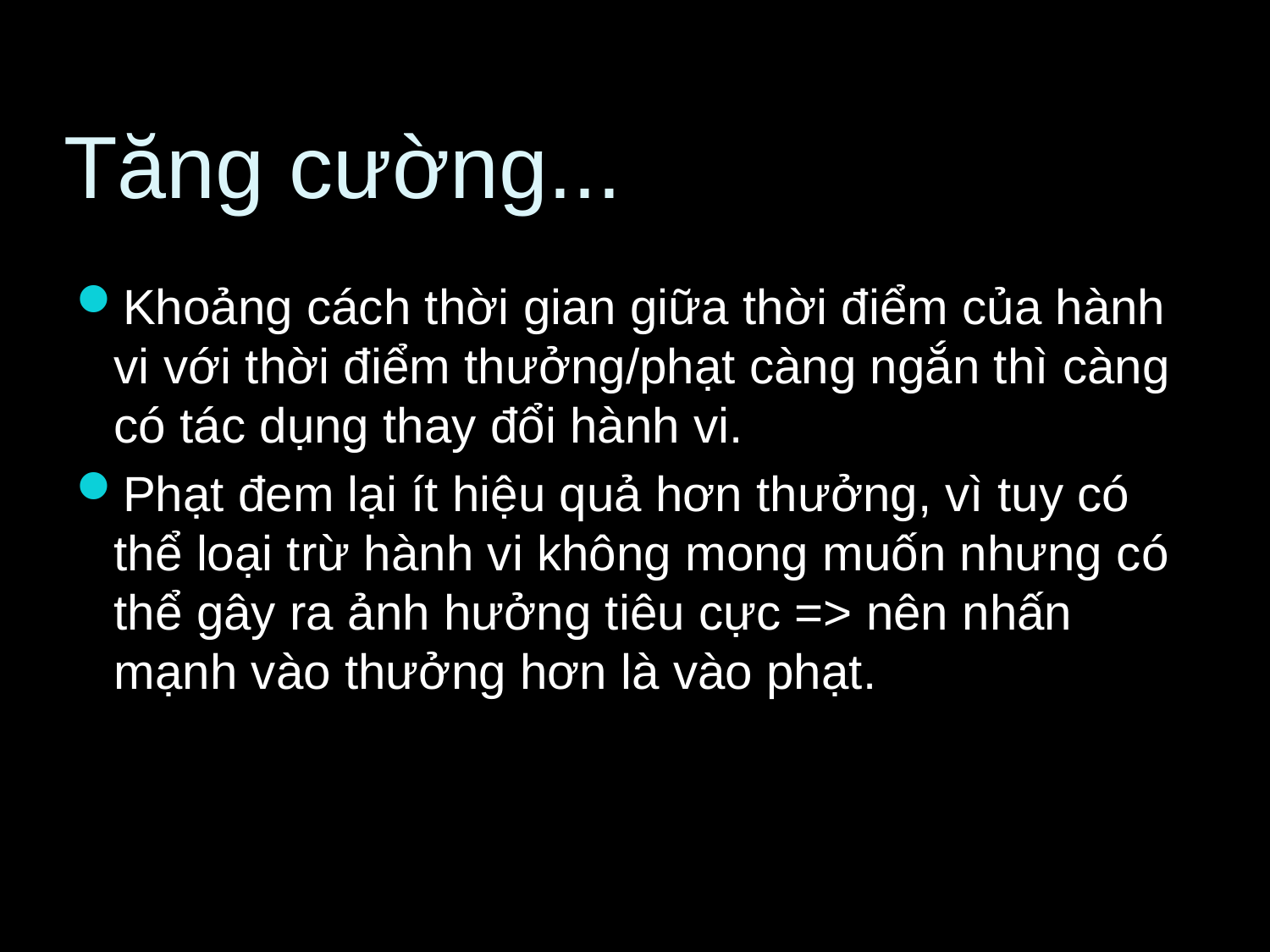

# Tăng cường...
Khoảng cách thời gian giữa thời điểm của hành vi với thời điểm thưởng/phạt càng ngắn thì càng có tác dụng thay đổi hành vi.
Phạt đem lại ít hiệu quả hơn thưởng, vì tuy có thể loại trừ hành vi không mong muốn nhưng có thể gây ra ảnh hưởng tiêu cực => nên nhấn mạnh vào thưởng hơn là vào phạt.